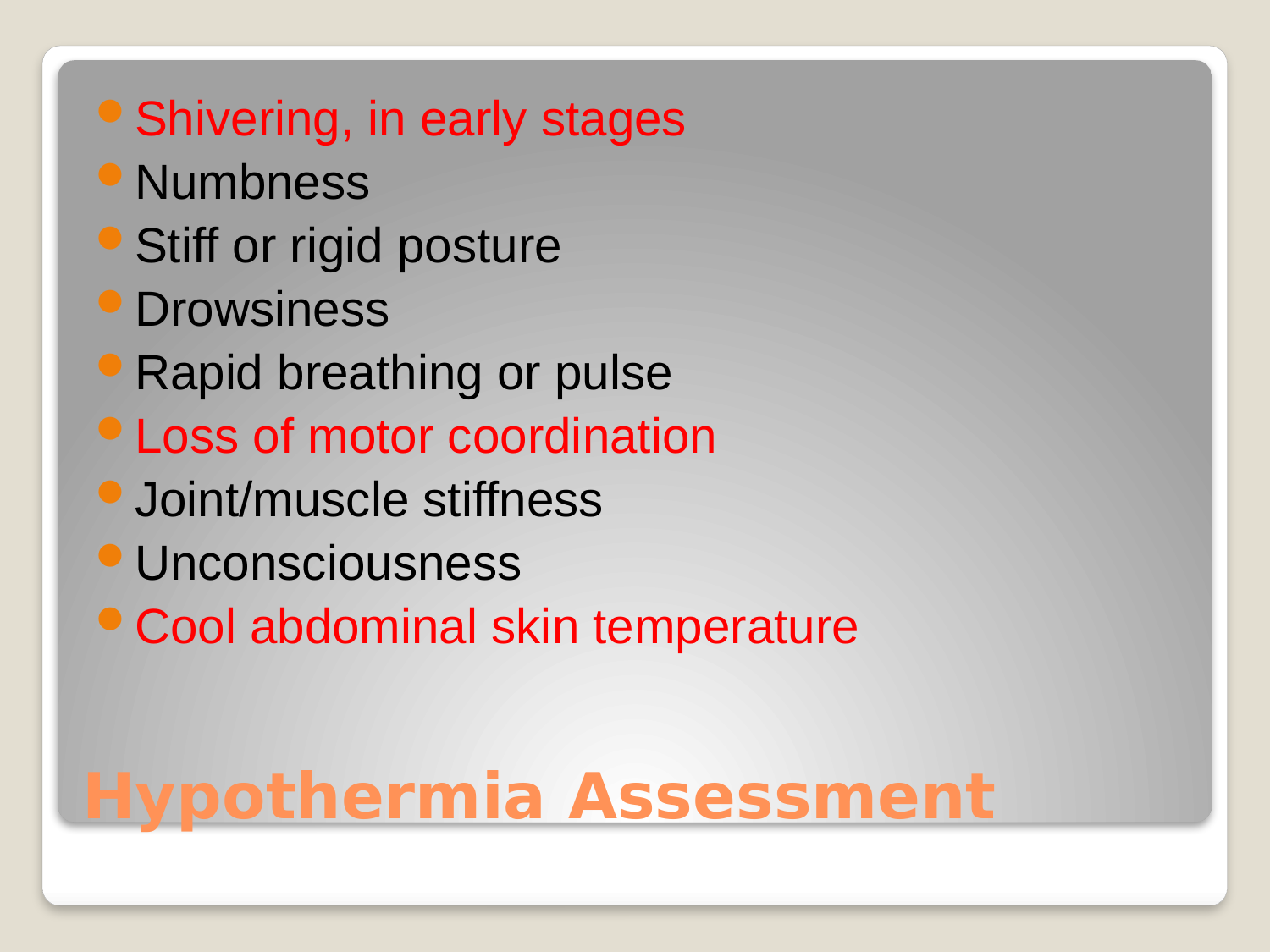

Shivering, in early stages
Numbness
Stiff or rigid posture
Drowsiness
Rapid breathing or pulse
Loss of motor coordination
Joint/muscle stiffness
Unconsciousness
Cool abdominal skin temperature

# Hypothermia Assessment